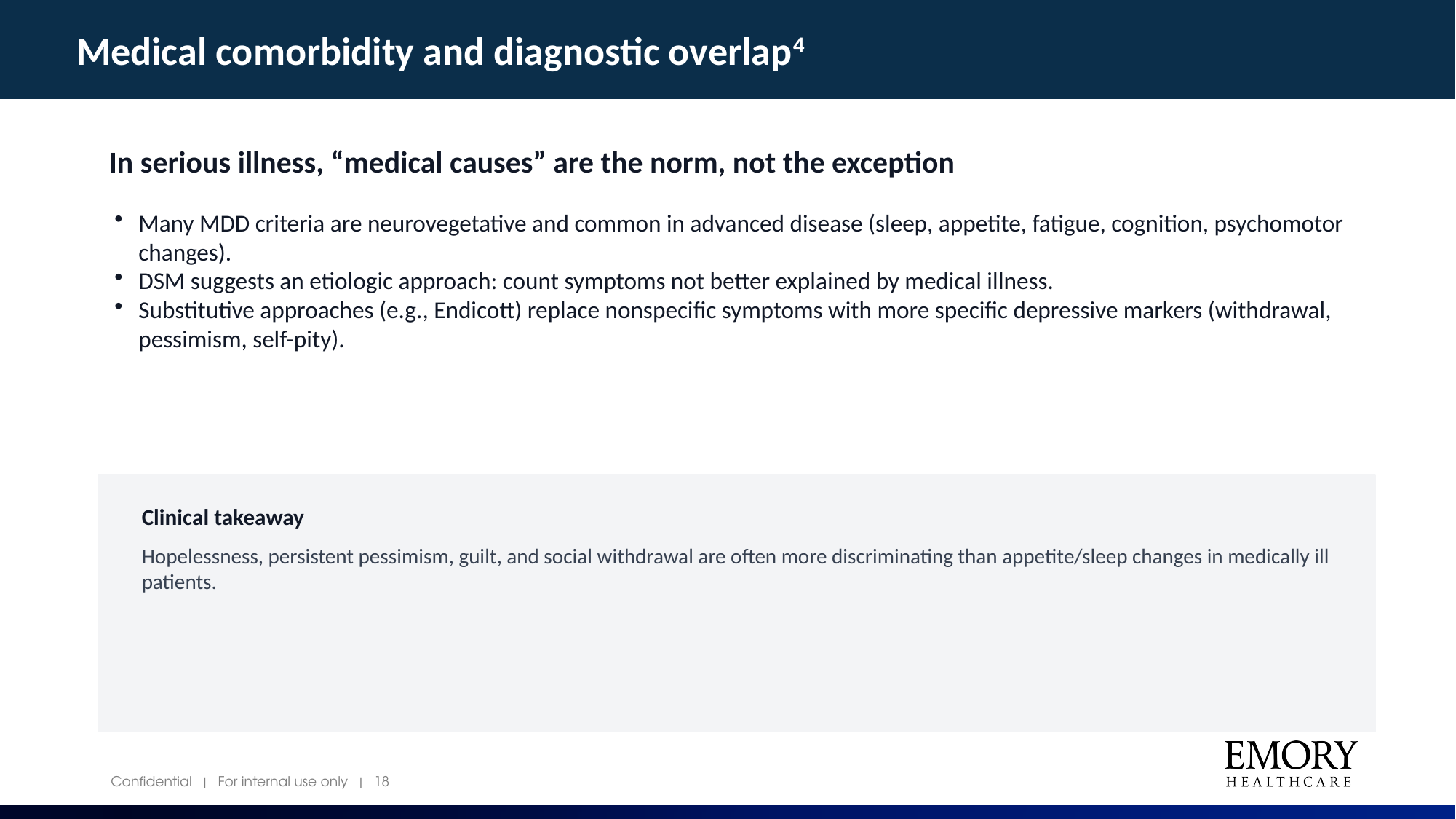

Medical comorbidity and diagnostic overlap4
In serious illness, “medical causes” are the norm, not the exception
Many MDD criteria are neurovegetative and common in advanced disease (sleep, appetite, fatigue, cognition, psychomotor changes).
DSM suggests an etiologic approach: count symptoms not better explained by medical illness.
Substitutive approaches (e.g., Endicott) replace nonspecific symptoms with more specific depressive markers (withdrawal, pessimism, self-pity).

Clinical takeaway
Hopelessness, persistent pessimism, guilt, and social withdrawal are often more discriminating than appetite/sleep changes in medically ill patients.